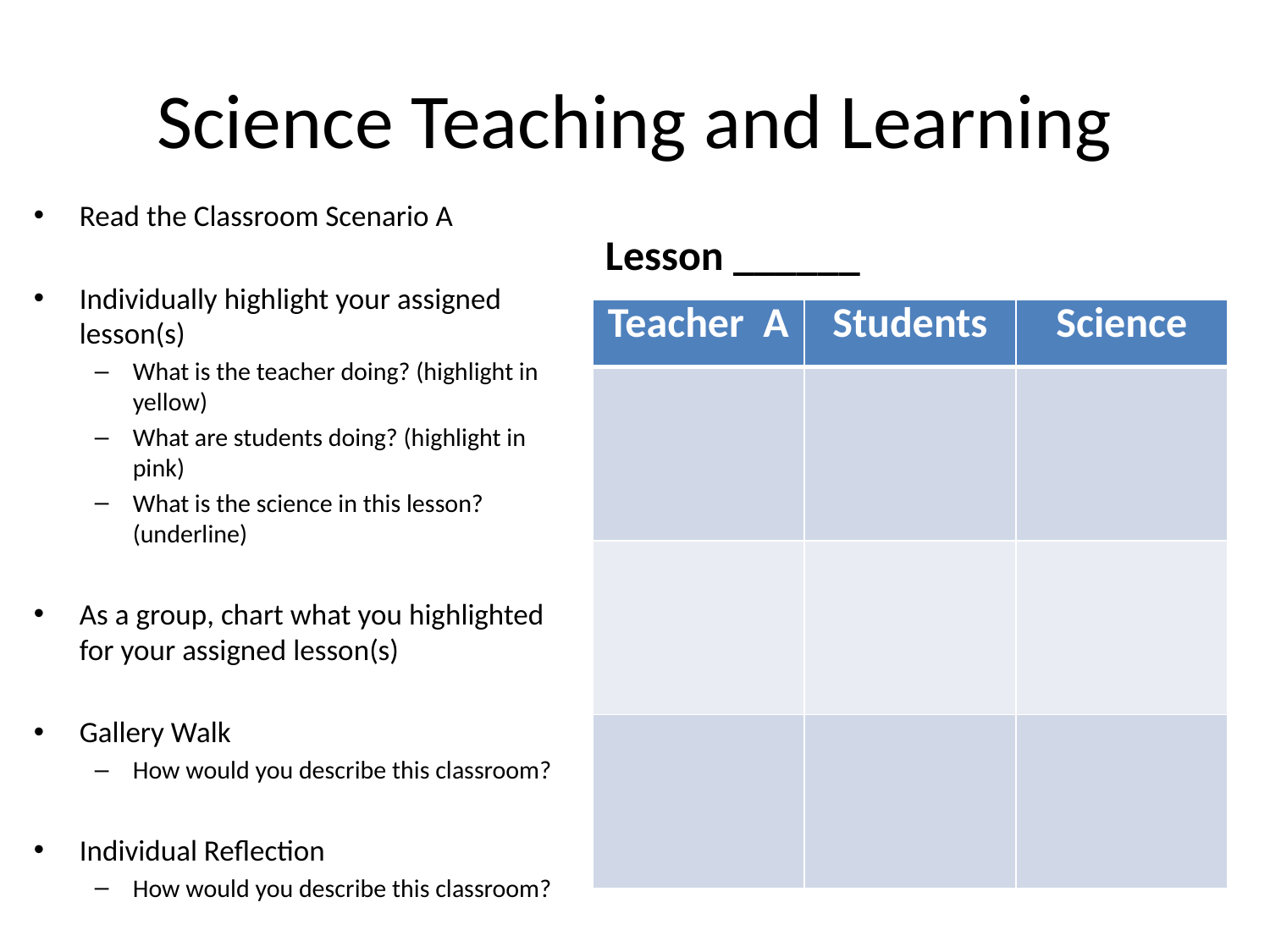

# Science Teaching and Learning
Read the Classroom Scenario A

Individually highlight your assigned lesson(s)
What is the teacher doing? (highlight in yellow)
What are students doing? (highlight in pink)
What is the science in this lesson? (underline)

As a group, chart what you highlighted for your assigned lesson(s)

Gallery Walk
How would you describe this classroom?

Individual Reflection
How would you describe this classroom?
Lesson ______
| Teacher A | Students | Science |
| --- | --- | --- |
|  |  |  |
|  |  |  |
|  |  |  |